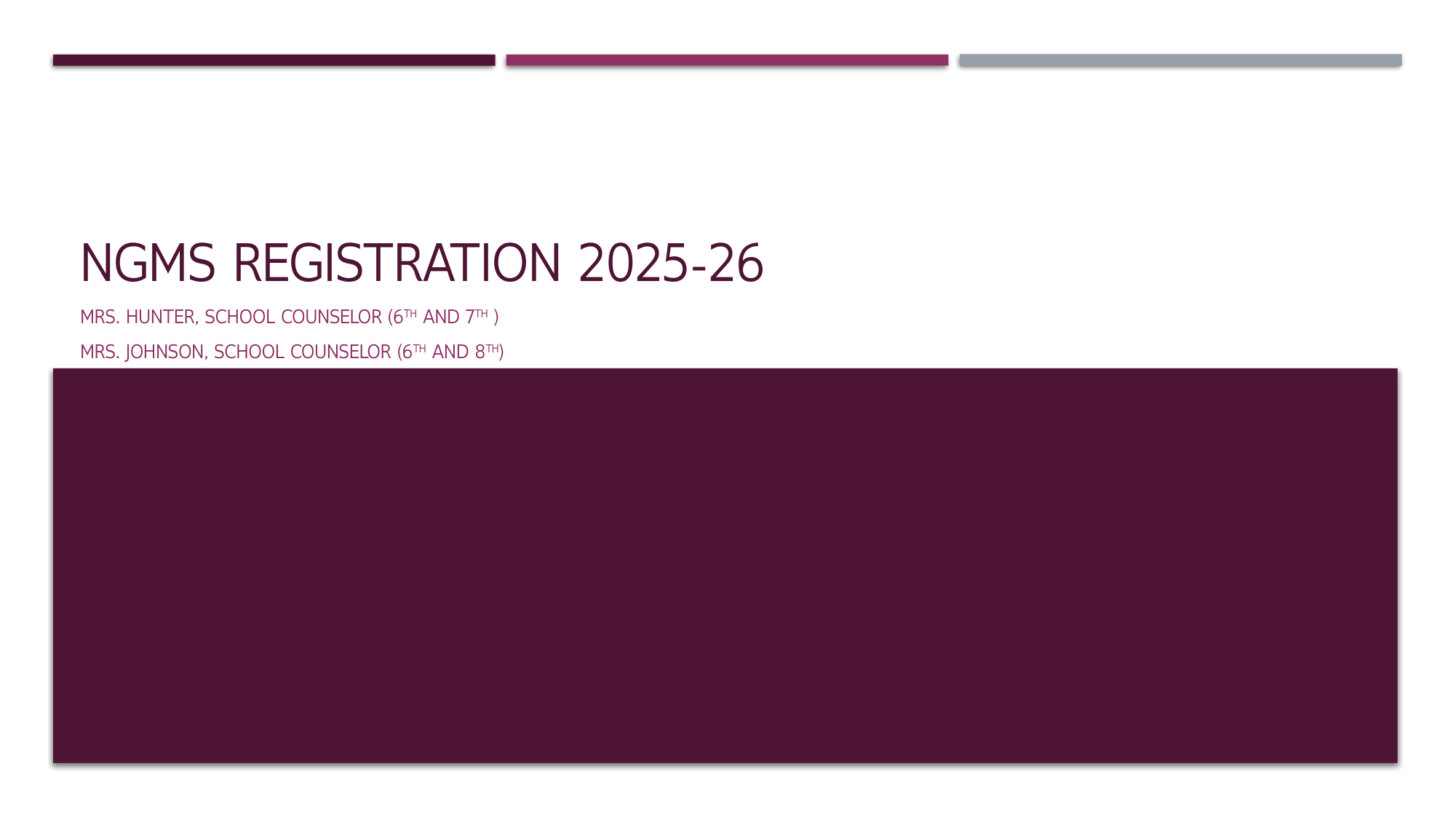

# NGMS Registration 2025-26
MRs. Hunter, School counselor (6th and 7th )
Mrs. Johnson, School counselor (6th and 8th)